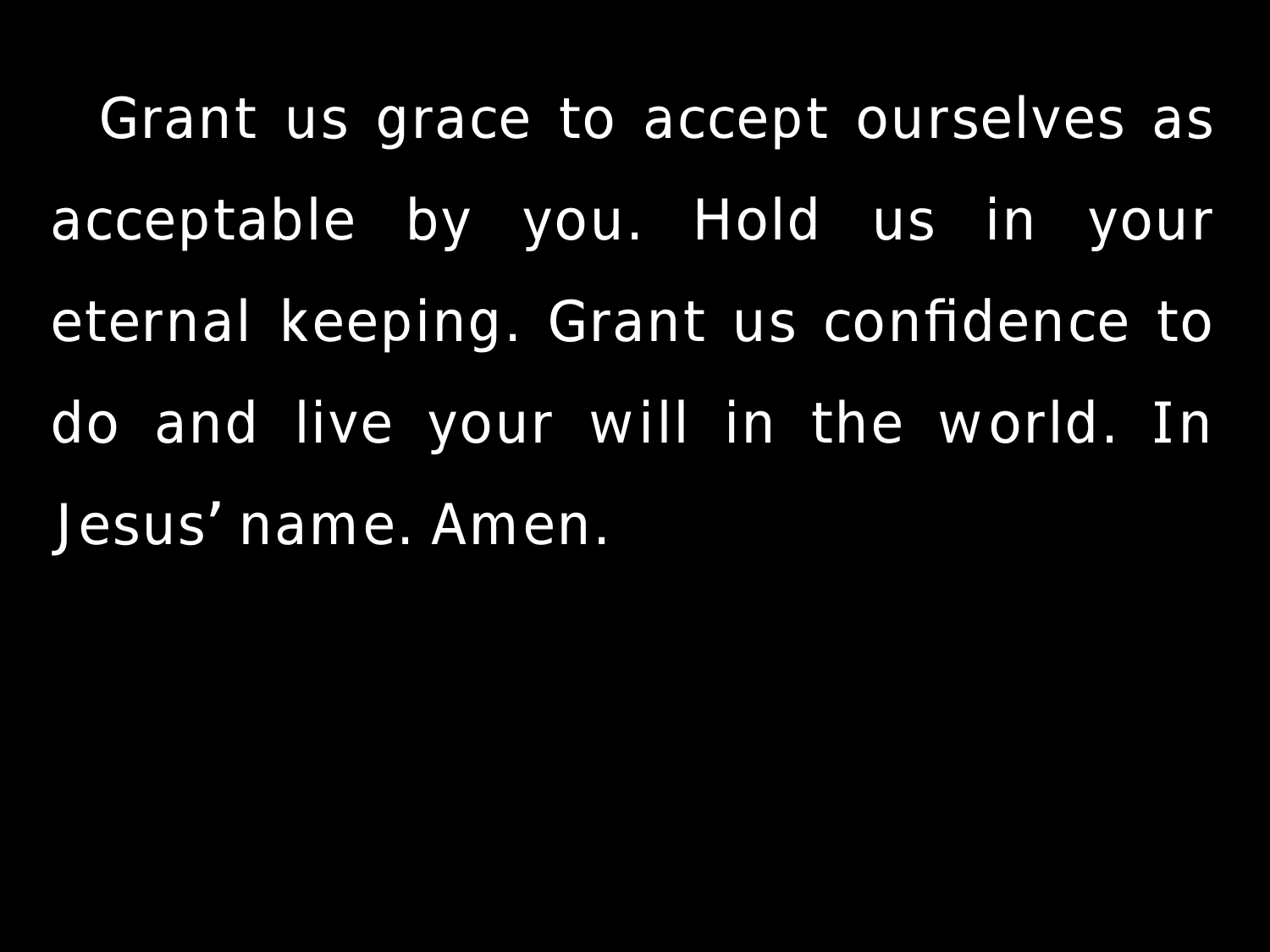

Grant us grace to accept ourselves as acceptable by you. Hold us in your eternal keeping. Grant us confidence to do and live your will in the world. In Jesus’ name. Amen.